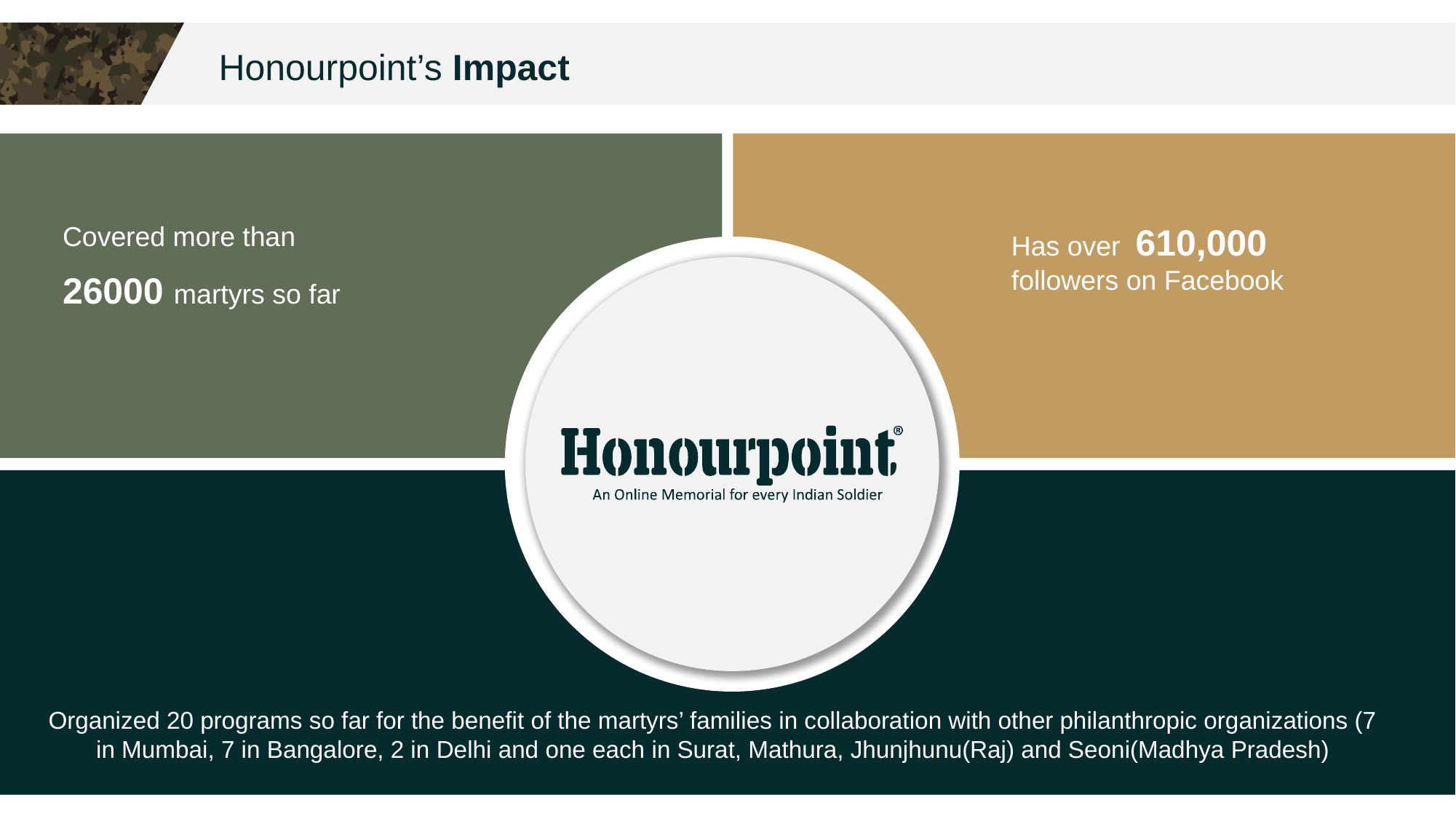

Honourpoint’s Impact

Covered more than
26000 martyrs so far
Has over  610,000 followers on Facebook

Organized 20 programs so far for the benefit of the martyrs’ families in collaboration with other philanthropic organizations (7 in Mumbai, 7 in Bangalore, 2 in Delhi and one each in Surat, Mathura, Jhunjhunu(Raj) and Seoni(Madhya Pradesh)